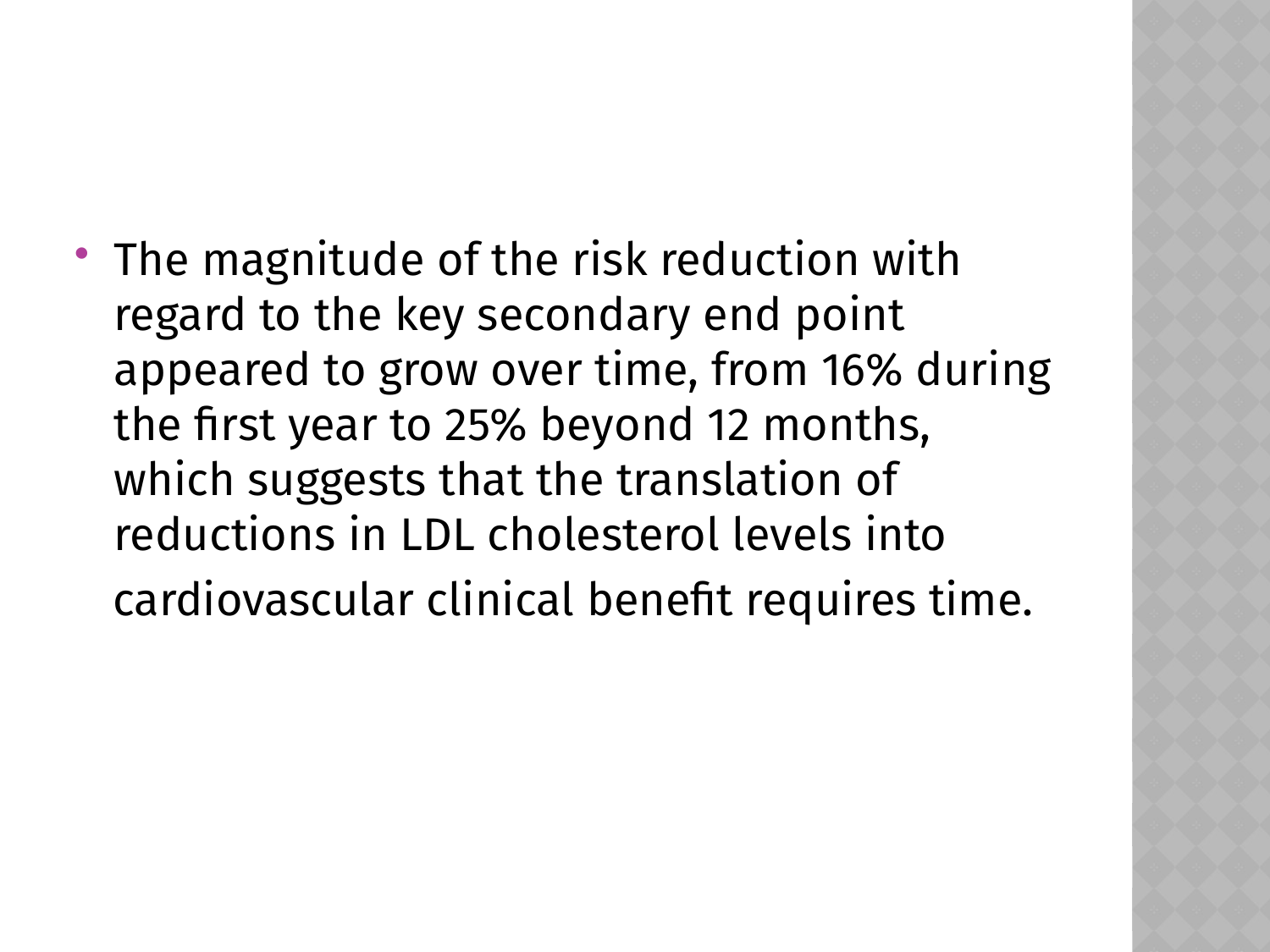

#
The magnitude of the risk reduction with regard to the key secondary end point appeared to grow over time, from 16% during the first year to 25% beyond 12 months, which suggests that the translation of reductions in LDL cholesterol levels into
   cardiovascular clinical benefit requires time.